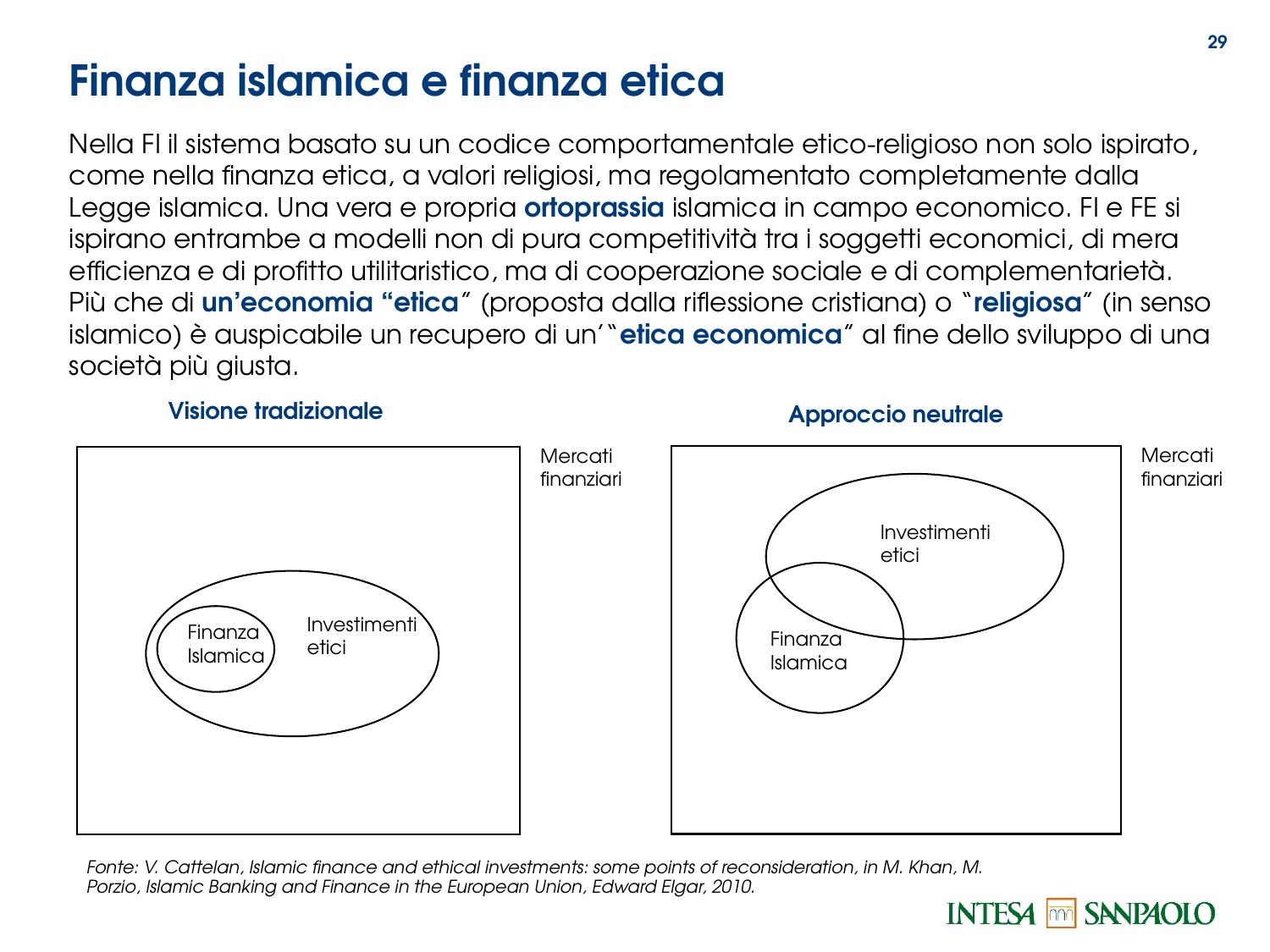

29
# Finanza islamica e finanza etica
Nella FI il sistema basato su un codice comportamentale etico-religioso non solo ispirato, come nella finanza etica, a valori religiosi, ma regolamentato completamente dalla Legge islamica. Una vera e propria ortoprassia islamica in campo economico. FI e FE si ispirano entrambe a modelli non di pura competitività tra i soggetti economici, di mera efficienza e di profitto utilitaristico, ma di cooperazione sociale e di complementarietà. Più che di un’economia “etica” (proposta dalla riflessione cristiana) o “religiosa” (in senso islamico) è auspicabile un recupero di un’“etica economica” al fine dello sviluppo di una società più giusta.
Visione tradizionale
Approccio neutrale
Mercati finanziari

Investimenti etici

Finanza Islamica
Mercati finanziari

Investimenti etici
Finanza Islamica
Fonte: V. Cattelan, Islamic finance and ethical investments: some points of reconsideration, in M. Khan, M. Porzio, Islamic Banking and Finance in the European Union, Edward Elgar, 2010.